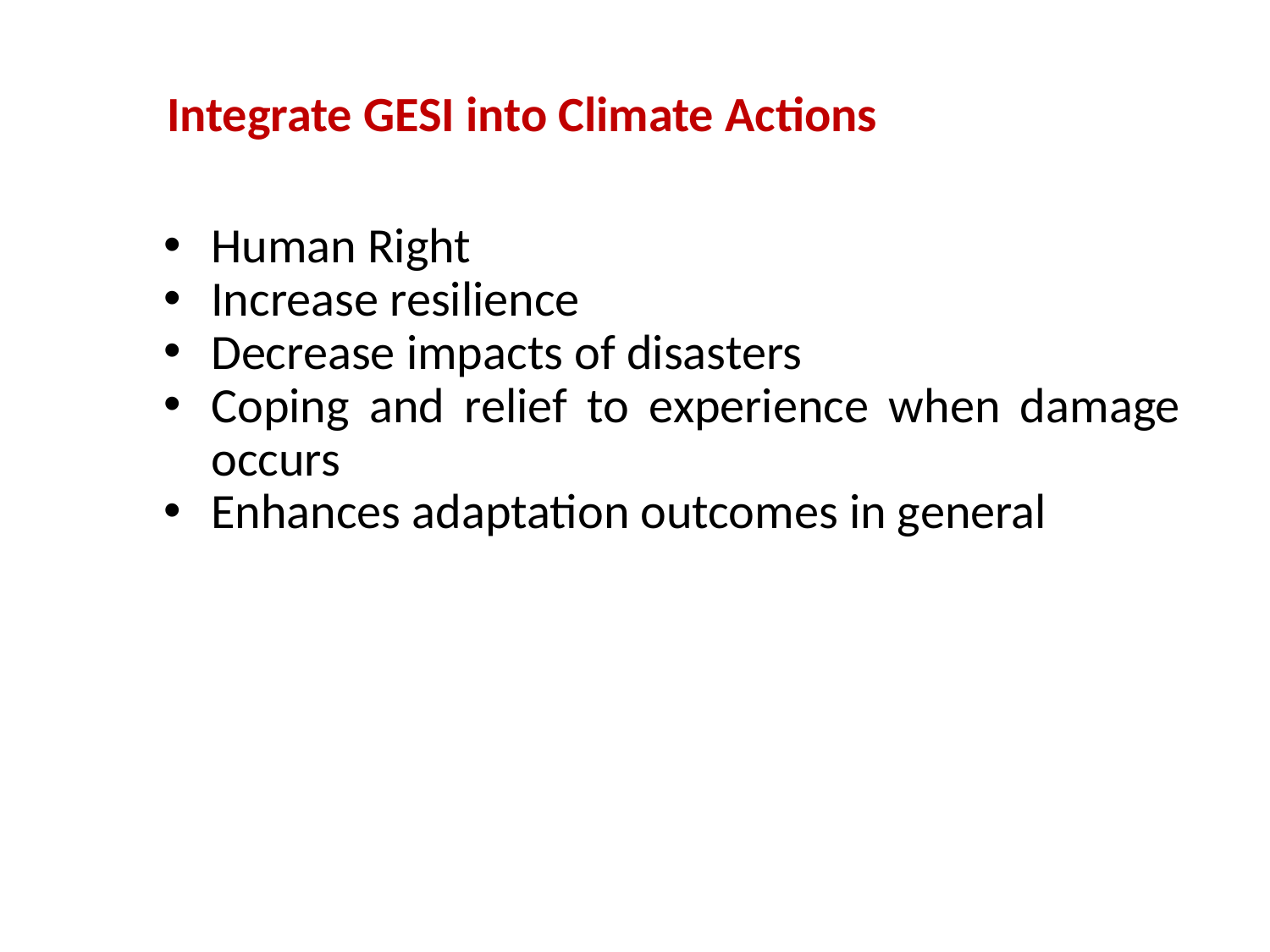

Integrate GESI into Climate Actions

Human Right
Increase resilience
Decrease impacts of disasters
Coping and relief to experience when damage occurs
Enhances adaptation outcomes in general